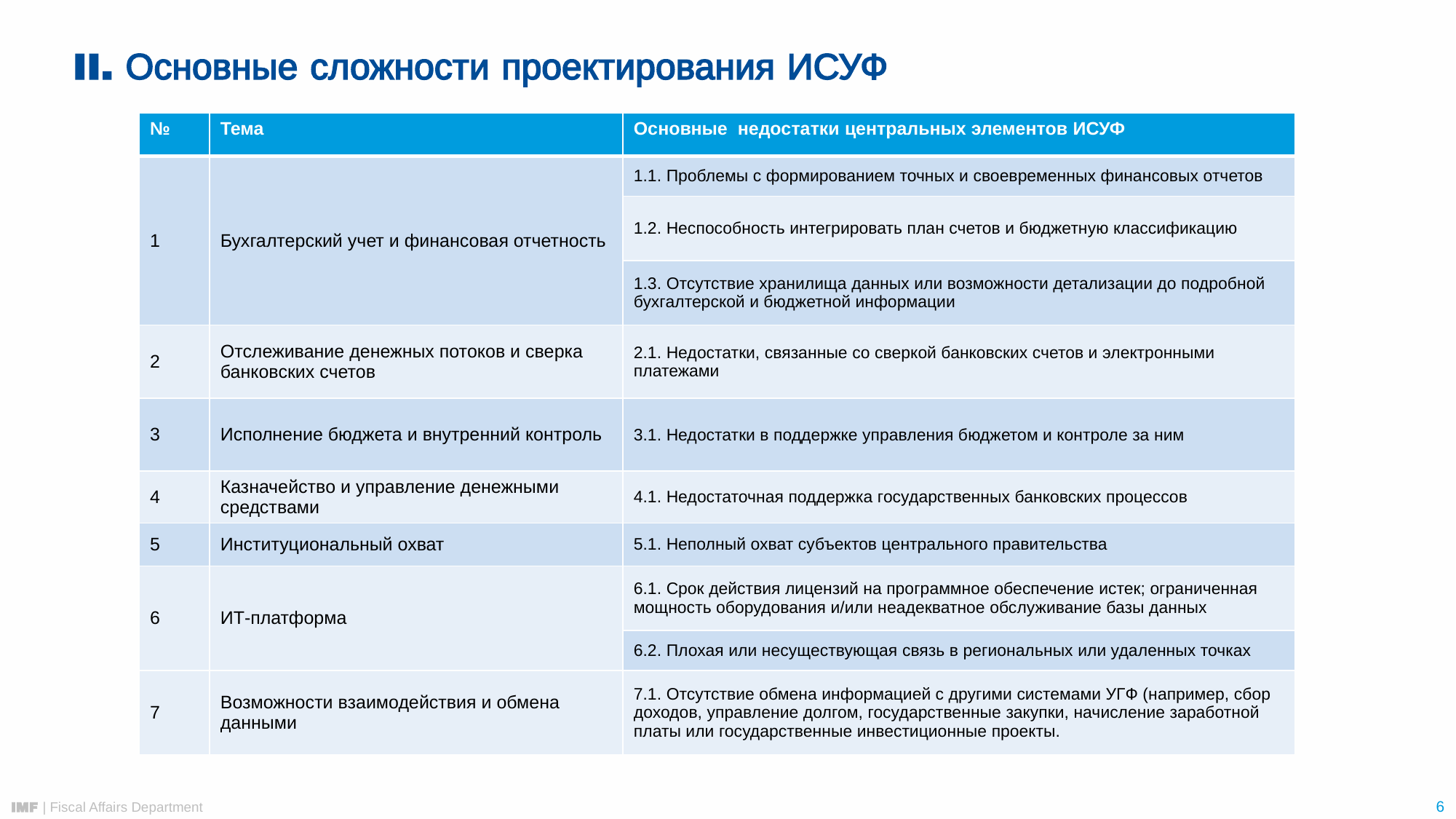

# II. Основные сложности проектирования ИСУФ
| № | Тема | Основные недостатки центральных элементов ИСУФ |
| --- | --- | --- |
| 1 | Бухгалтерский учет и финансовая отчетность | 1.1. Проблемы с формированием точных и своевременных финансовых отчетов |
|  |  | 1.2. Неспособность интегрировать план счетов и бюджетную классификацию |
|  |  | 1.3. Отсутствие хранилища данных или возможности детализации до подробной бухгалтерской и бюджетной информации |
| 2 | Отслеживание денежных потоков и сверка банковских счетов | 2.1. Недостатки, связанные со сверкой банковских счетов и электронными платежами |
| 3 | Исполнение бюджета и внутренний контроль | 3.1. Недостатки в поддержке управления бюджетом и контроле за ним |
| 4 | Казначейство и управление денежными средствами | 4.1. Недостаточная поддержка государственных банковских процессов |
| 5 | Институциональный охват | 5.1. Неполный охват субъектов центрального правительства |
| 6 | ИТ-платформа | 6.1. Срок действия лицензий на программное обеспечение истек; ограниченная мощность оборудования и/или неадекватное обслуживание базы данных |
|  |  | 6.2. Плохая или несуществующая связь в региональных или удаленных точках |
| 7 | Возможности взаимодействия и обмена данными | 7.1. Отсутствие обмена информацией с другими системами УГФ (например, сбор доходов, управление долгом, государственные закупки, начисление заработной платы или государственные инвестиционные проекты. |